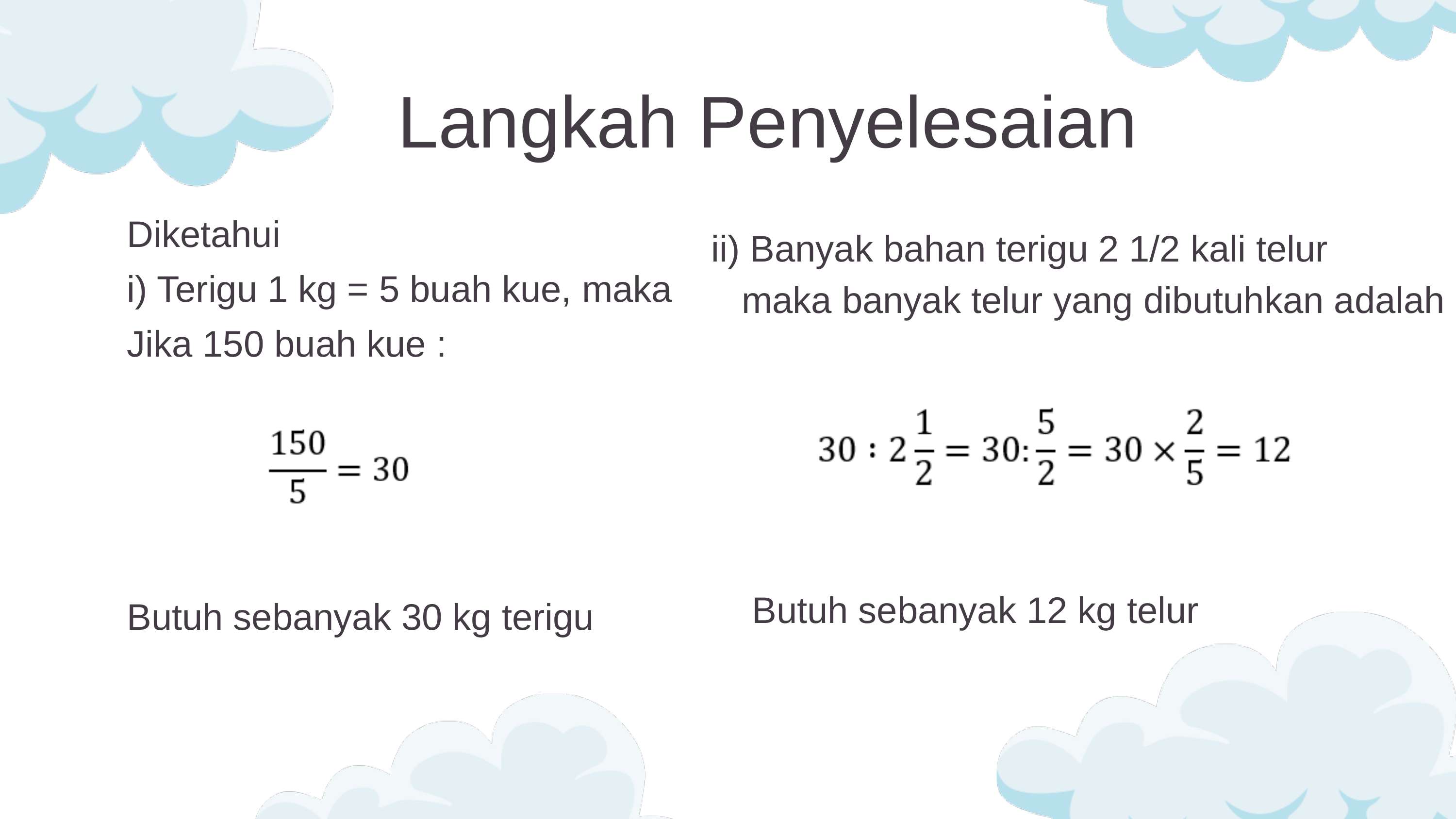

Langkah Penyelesaian

Diketahui
i) Terigu 1 kg = 5 buah kue, maka
Jika 150 buah kue :

Butuh sebanyak 30 kg terigu

ii) Banyak bahan terigu 2 1/2 kali telur
   maka banyak telur yang dibutuhkan adalah

    Butuh sebanyak 12 kg telur